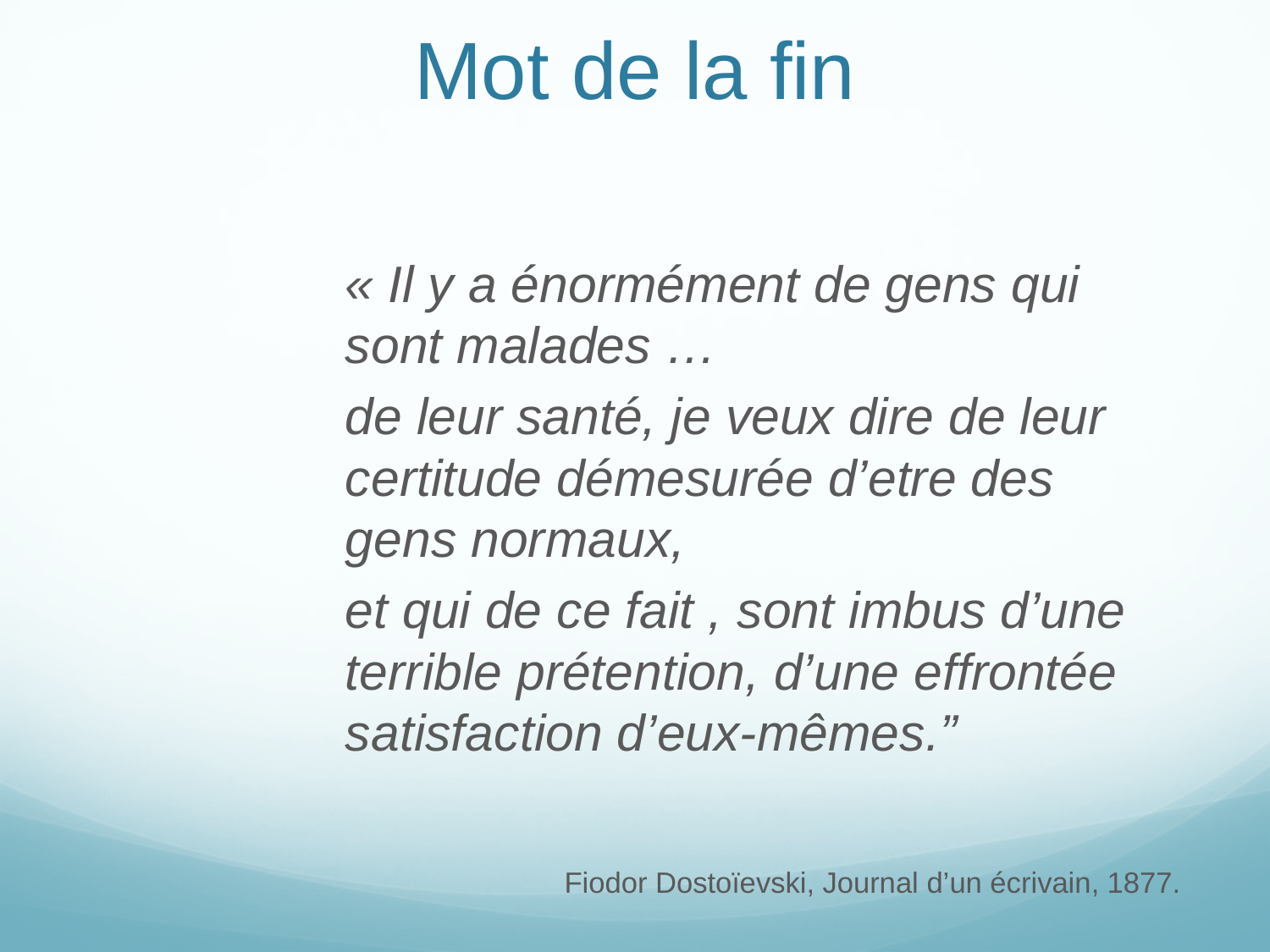

# Mot de la fin

« Il y a énormément de gens qui sont malades …
de leur santé, je veux dire de leur certitude démesurée d’etre des gens normaux,
et qui de ce fait , sont imbus d’une terrible prétention, d’une effrontée satisfaction d’eux-mêmes.”

Fiodor Dostoïevski, Journal d’un écrivain, 1877.